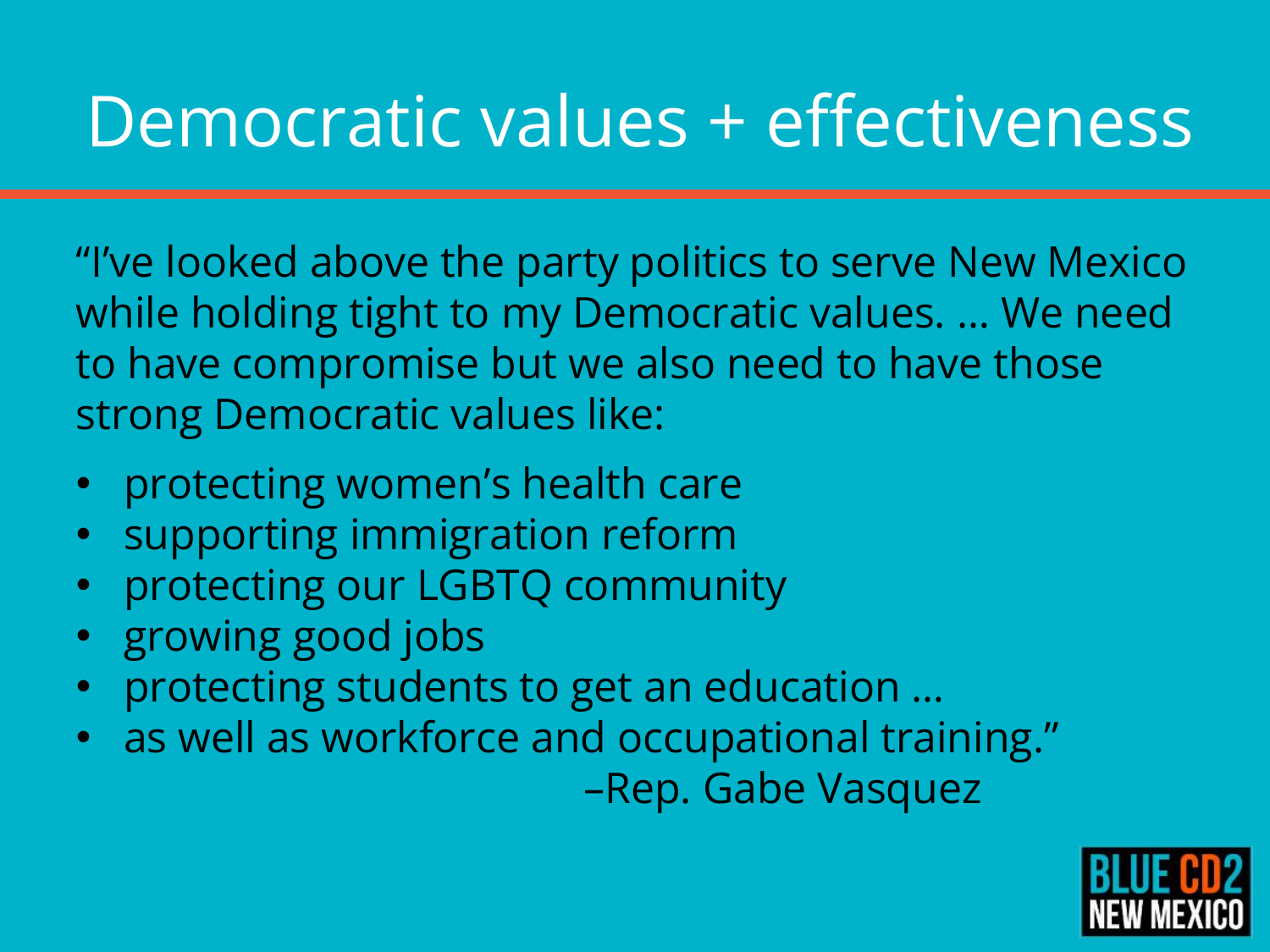

# Democratic values + effectiveness

“I’ve looked above the party politics to serve New Mexico while holding tight to my Democratic values. … We need to have compromise but we also need to have those strong Democratic values like:

protecting women’s health care
supporting immigration reform
protecting our LGBTQ community
growing good jobs
protecting students to get an education …
as well as workforce and occupational training.”
–Rep. Gabe Vasquez